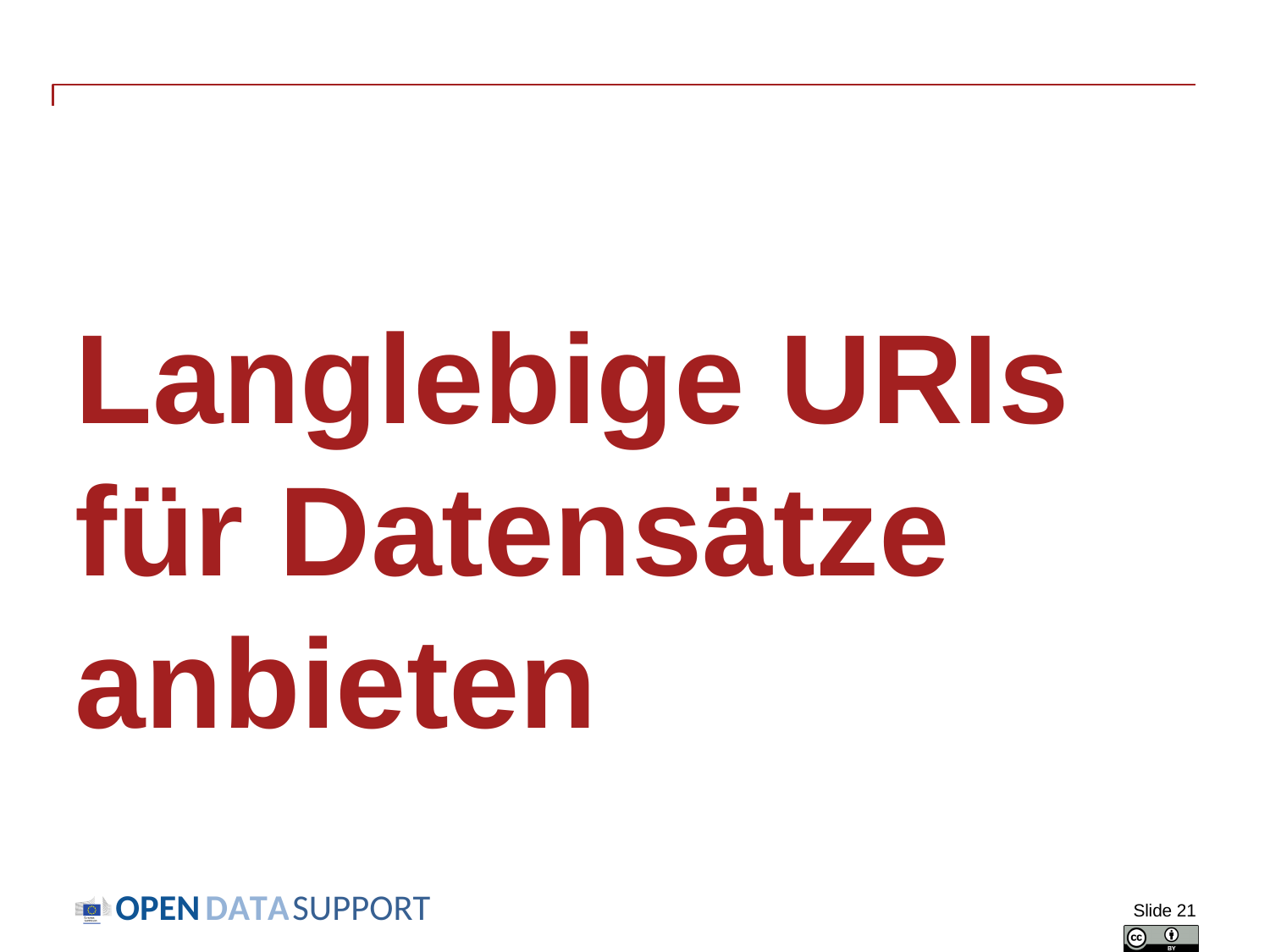

# Langlebige URIs für Datensätze anbieten
Slide 21